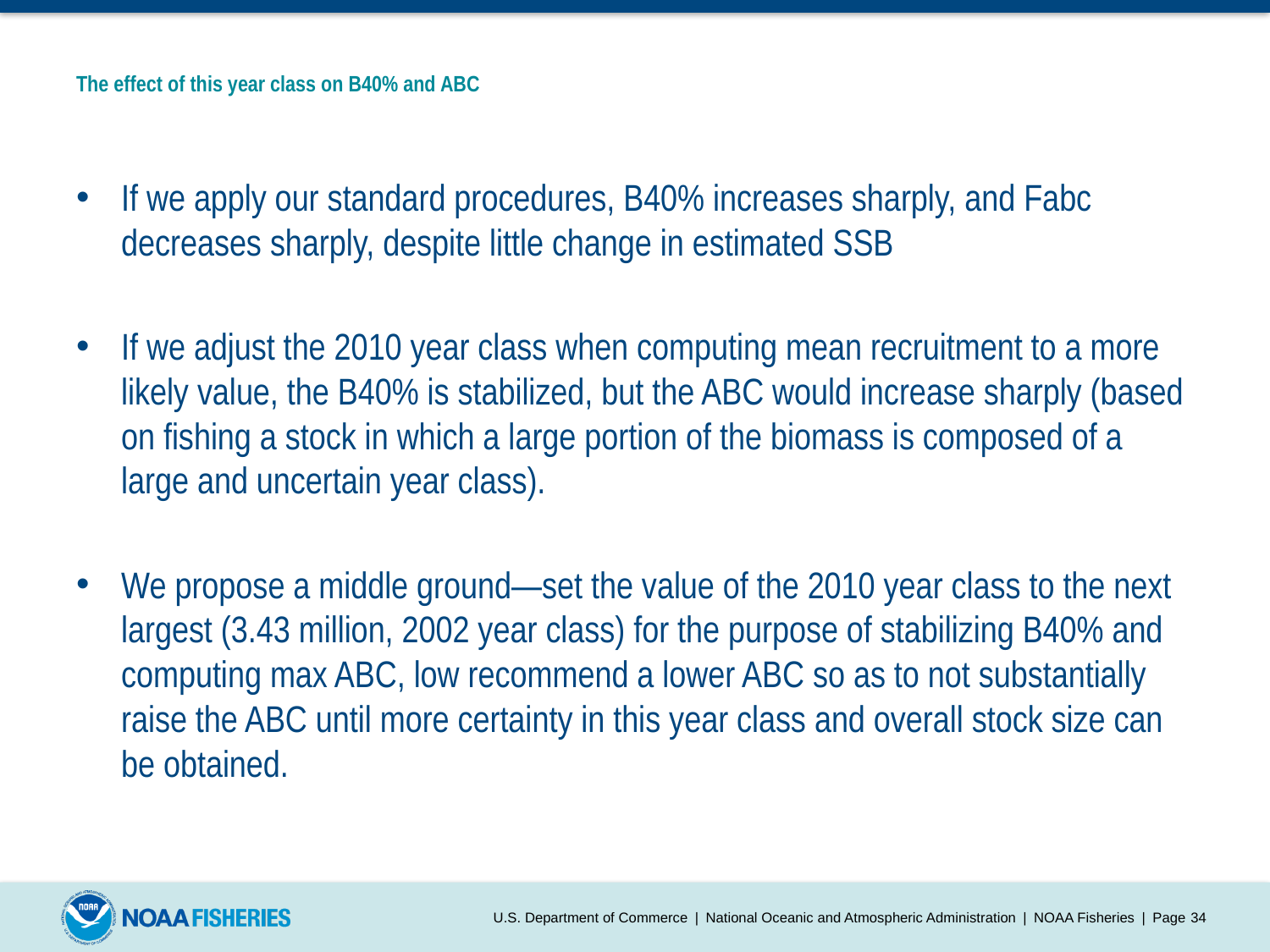

# The effect of this year class on B40% and ABC
If we apply our standard procedures, B40% increases sharply, and Fabc decreases sharply, despite little change in estimated SSB

If we adjust the 2010 year class when computing mean recruitment to a more likely value, the B40% is stabilized, but the ABC would increase sharply (based on fishing a stock in which a large portion of the biomass is composed of a large and uncertain year class).

We propose a middle ground—set the value of the 2010 year class to the next largest (3.43 million, 2002 year class) for the purpose of stabilizing B40% and computing max ABC, low recommend a lower ABC so as to not substantially raise the ABC until more certainty in this year class and overall stock size can be obtained.
U.S. Department of Commerce | National Oceanic and Atmospheric Administration | NOAA Fisheries | Page 34